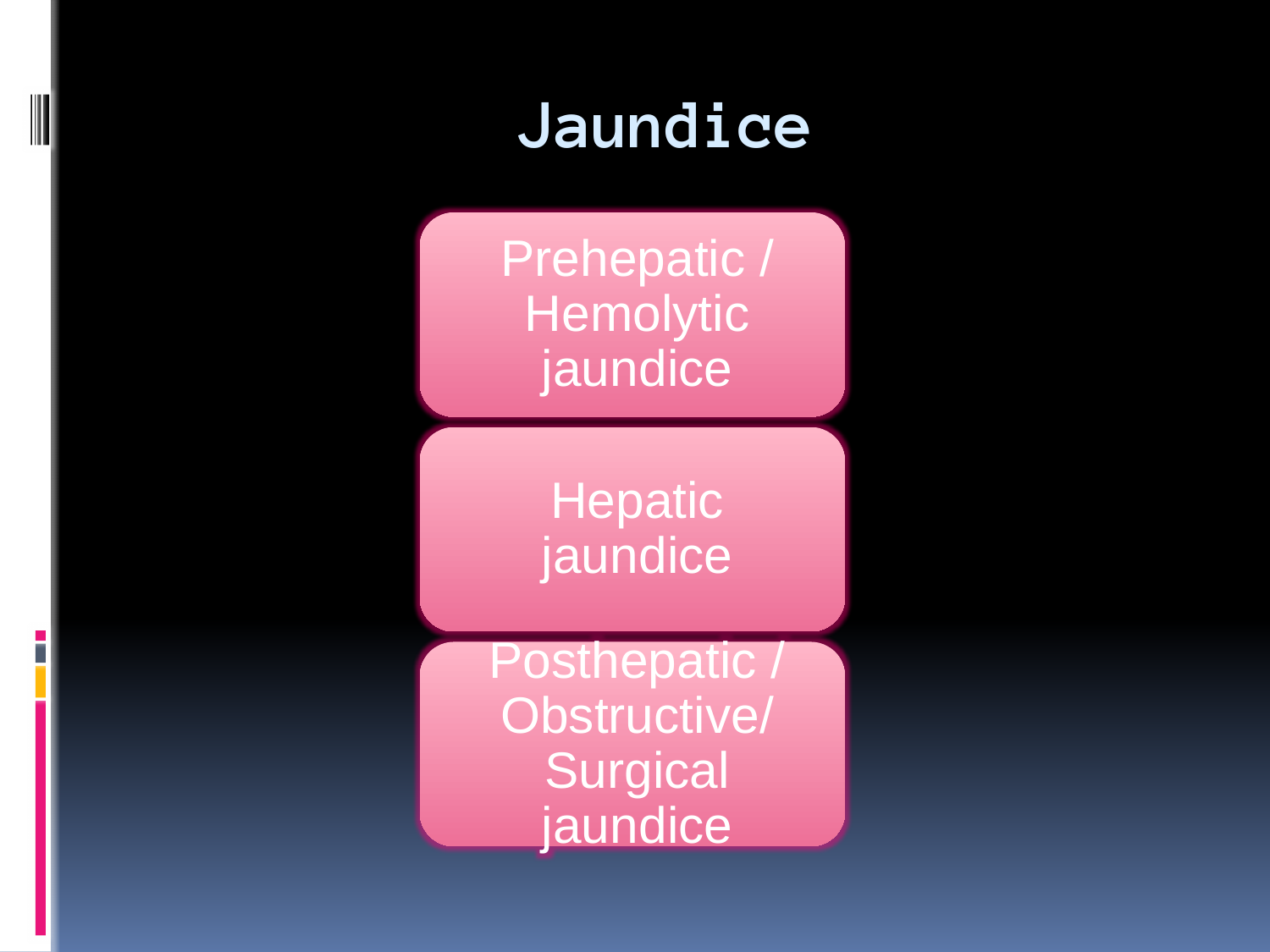

# Jaundice
Prehepatic / Hemolytic jaundice
Hepatic jaundice
Posthepatic / Obstructive/ Surgical jaundice